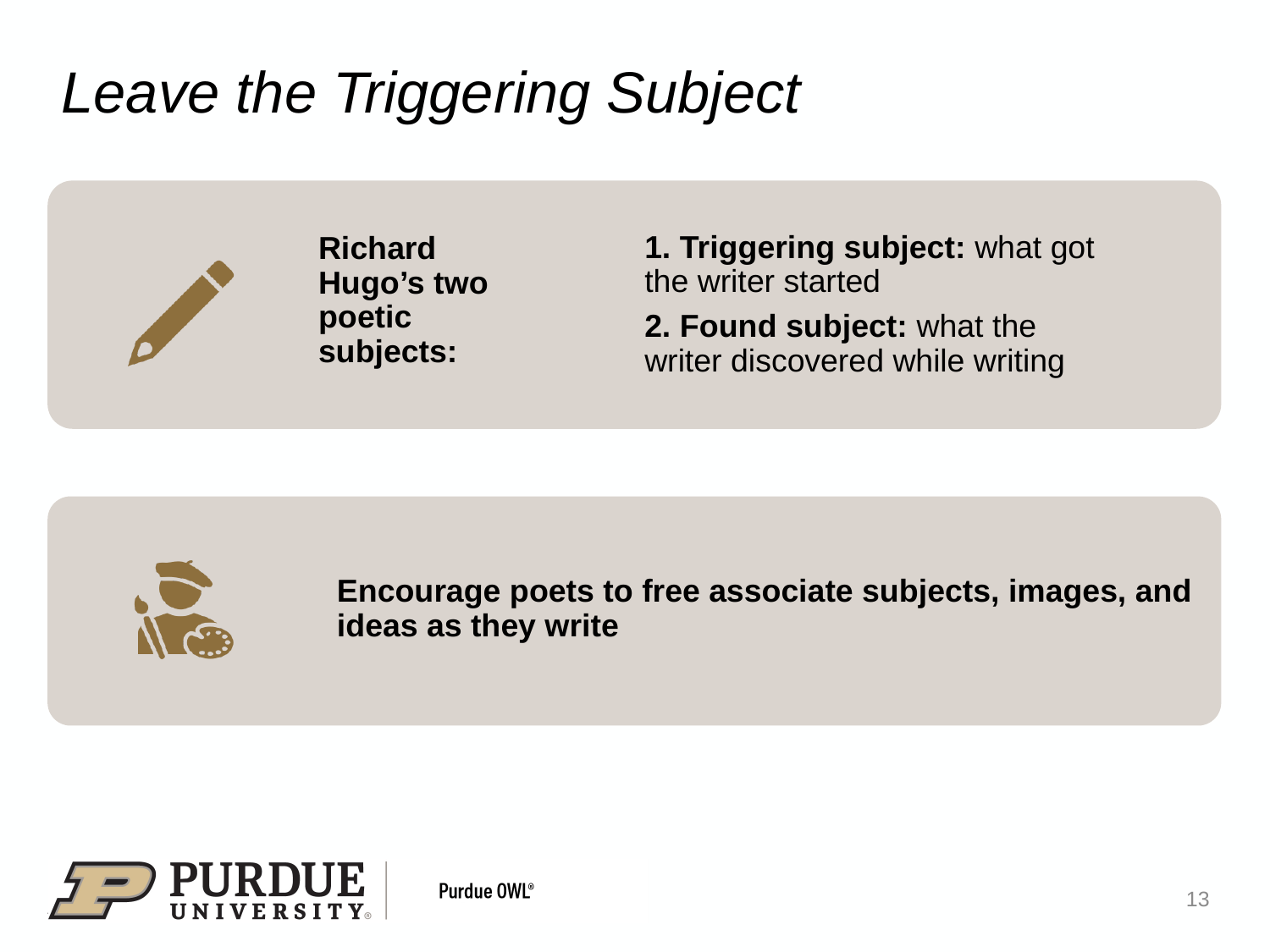

# Leave the Triggering Subject
Richard Hugo’s two poetic subjects:
1. Triggering subject: what got the writer started
2. Found subject: what the writer discovered while writing
Encourage poets to free associate subjects, images, and ideas as they write
13